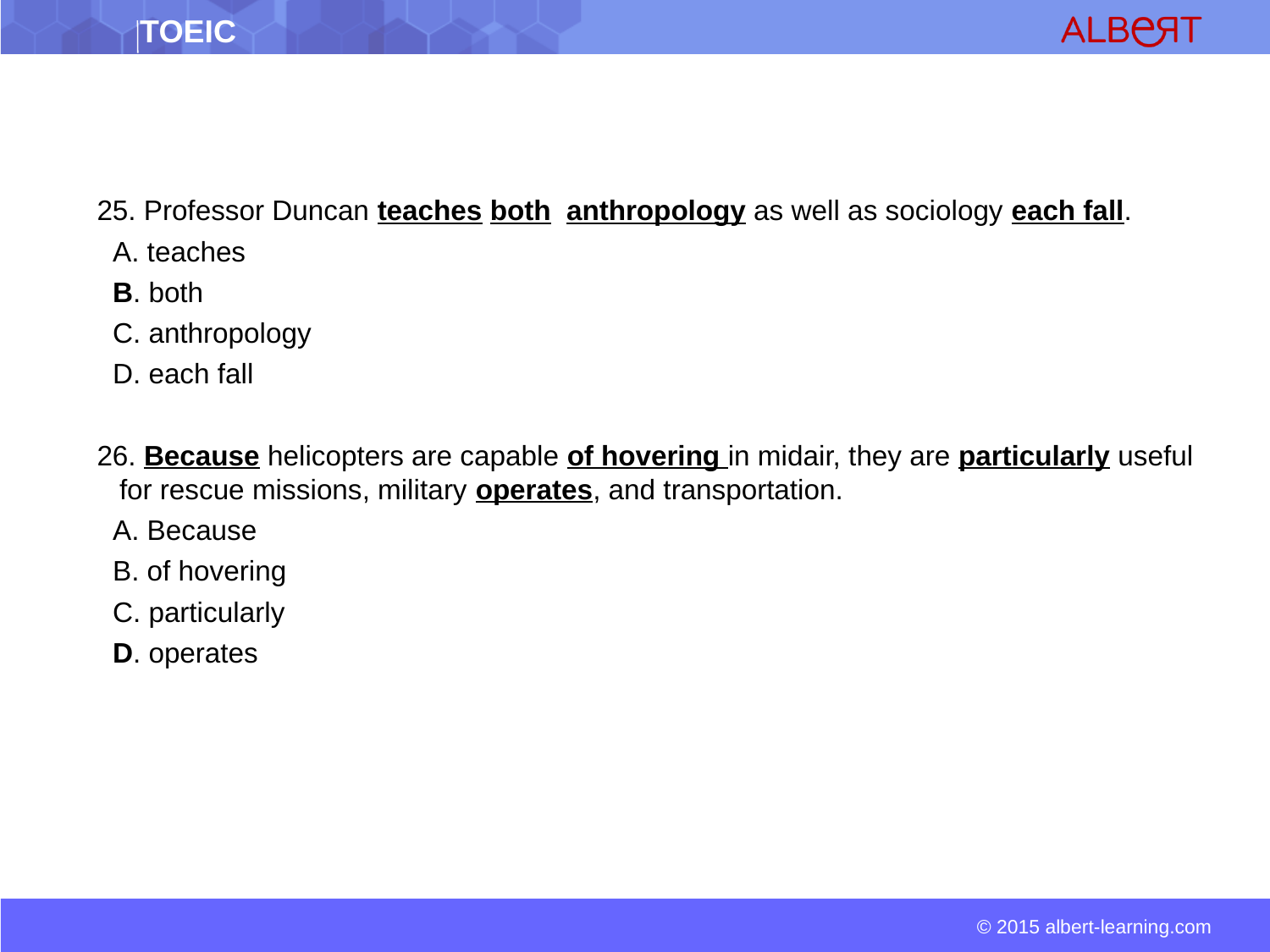

25. Professor Duncan teaches both  anthropology as well as sociology each fall.
  A. teaches
  B. both
  C. anthropology
  D. each fall

26. Because helicopters are capable of hovering in midair, they are particularly useful for rescue missions, military operates, and transportation.
  A. Because
  B. of hovering
  C. particularly
  D. operates